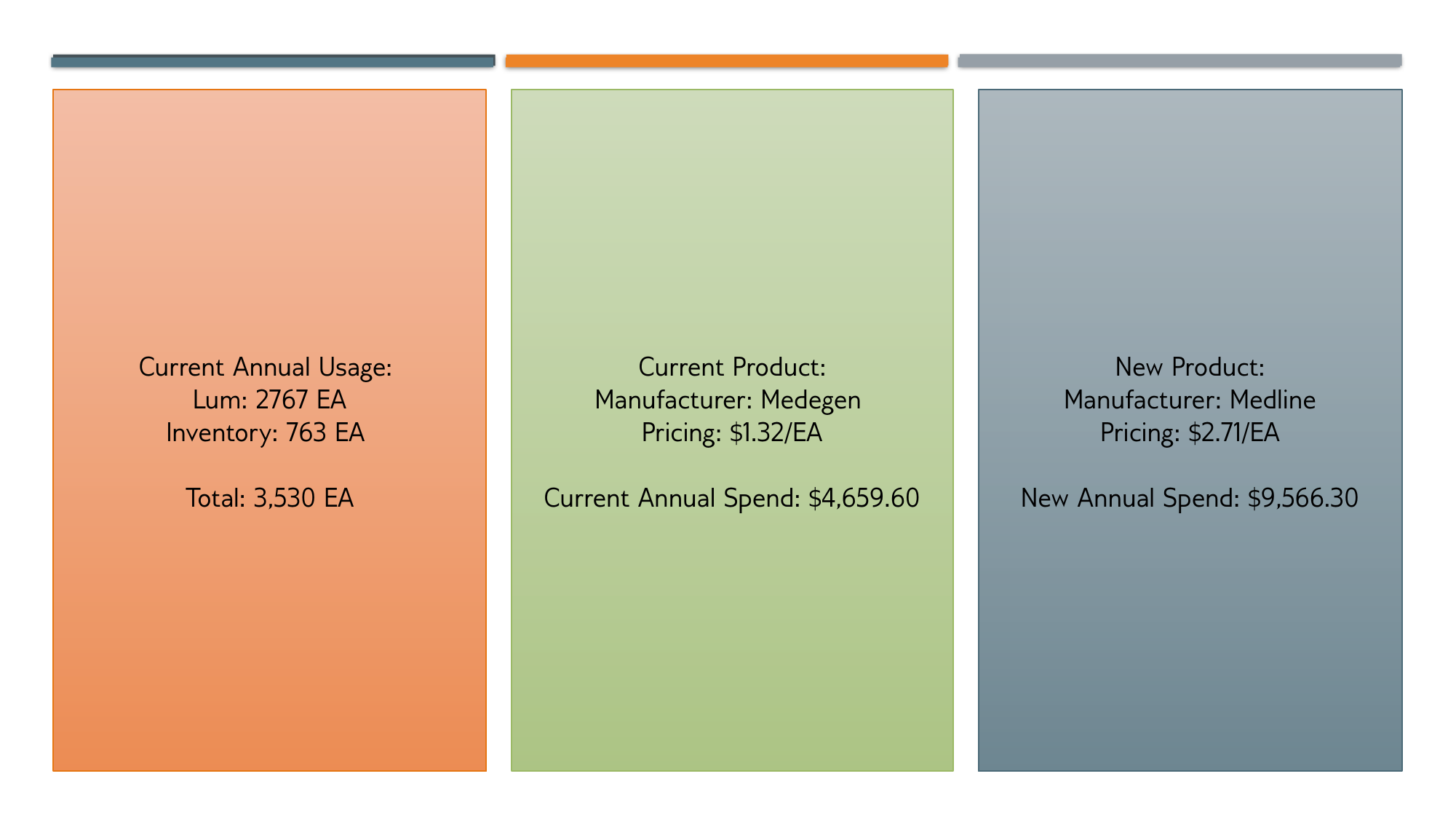

Current Annual Usage:
Lum: 2767 EA
Inventory: 763 EA

Total: 3,530 EA
Current Product:
Manufacturer: Medegen
Pricing: $1.32/EA

Current Annual Spend: $4,659.60
New Product:
Manufacturer: Medline
Pricing: $2.71/EA

New Annual Spend: $9,566.30